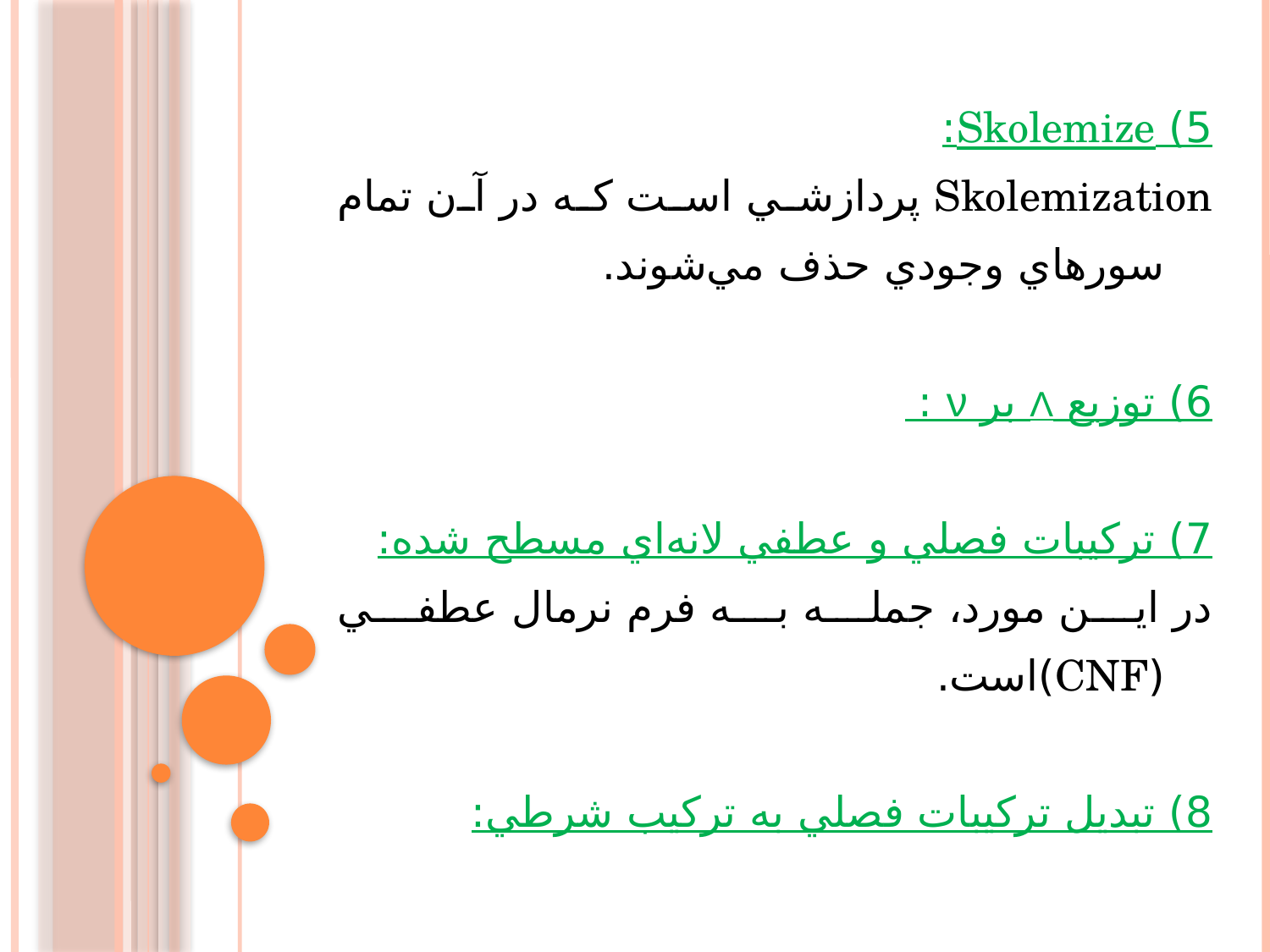

5) Skolemize:
Skolemization پردازشي است که در آن تمام سورهاي وجودي حذف مي‌شوند.

6) توزيع Λ بر ν :

7) ترکيبات فصلي و عطفي لانه‌اي مسطح شده:
در اين مورد، جمله به فرم نرمال عطفي (CNF)‌است.

8) تبديل ترکيبات فصلي به ترکيب شرطي: